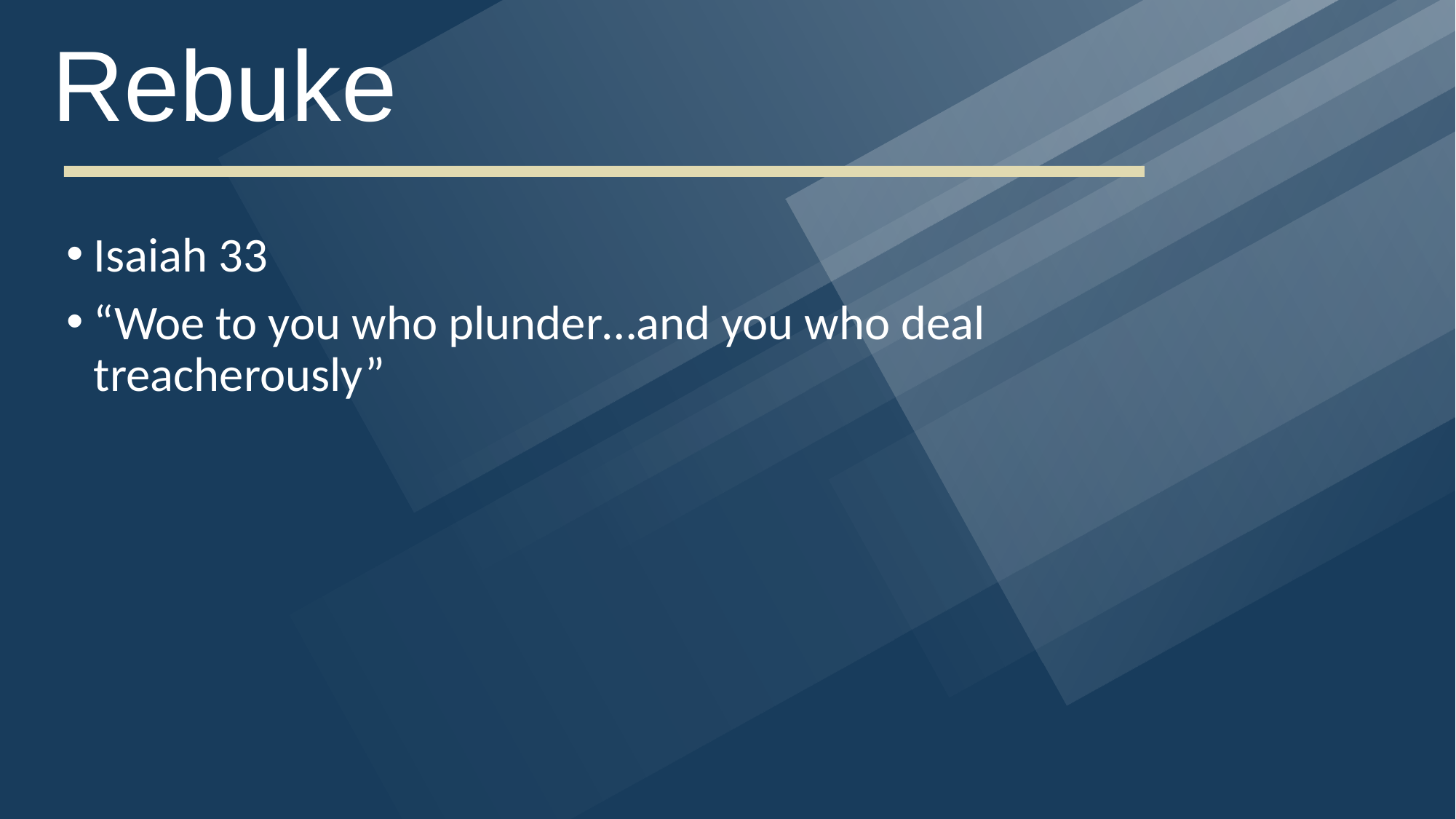

# Rebuke

Isaiah 33
“Woe to you who plunder…and you who deal treacherously”